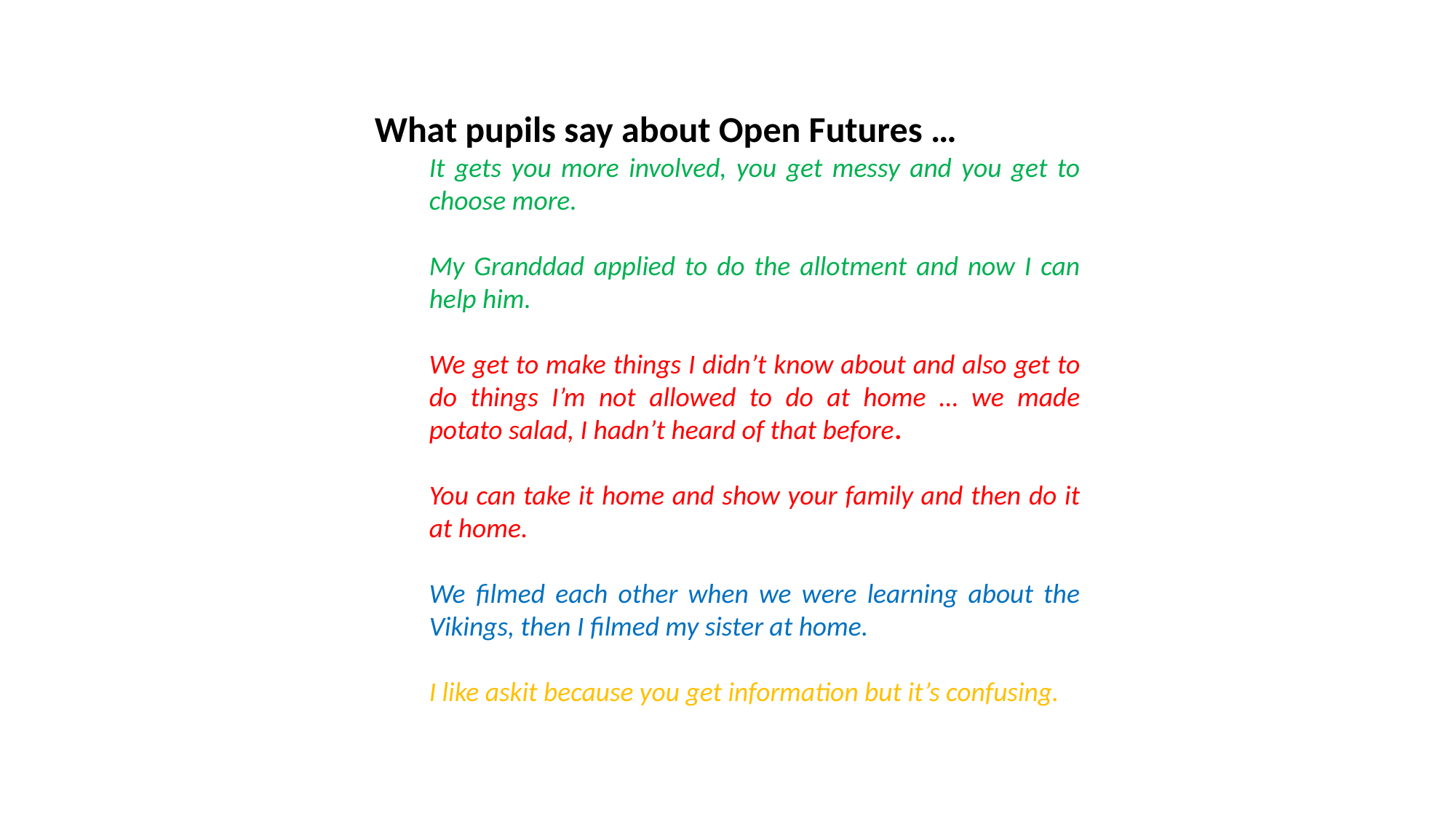

What pupils say about Open Futures …
It gets you more involved, you get messy and you get to choose more.

My Granddad applied to do the allotment and now I can help him.

We get to make things I didn’t know about and also get to do things I’m not allowed to do at home … we made potato salad, I hadn’t heard of that before.

You can take it home and show your family and then do it at home.

We filmed each other when we were learning about the Vikings, then I filmed my sister at home.

I like askit because you get information but it’s confusing.